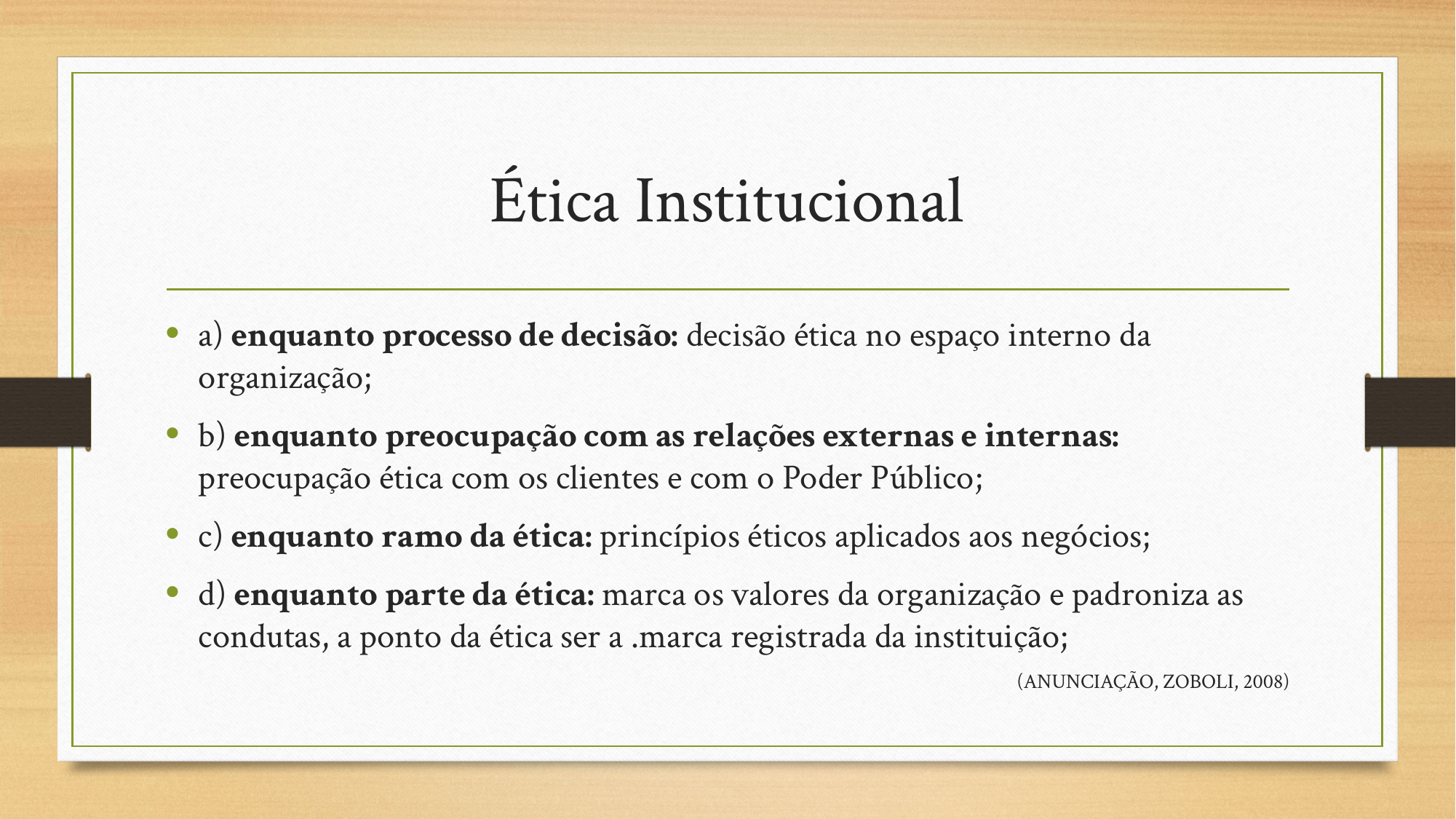

# Ética Institucional
a) enquanto processo de decisão: decisão ética no espaço interno da organização;
b) enquanto preocupação com as relações externas e internas: preocupação ética com os clientes e com o Poder Público;
c) enquanto ramo da ética: princípios éticos aplicados aos negócios;
d) enquanto parte da ética: marca os valores da organização e padroniza as condutas, a ponto da ética ser a .marca registrada da instituição;
(ANUNCIAÇÃO, ZOBOLI, 2008)